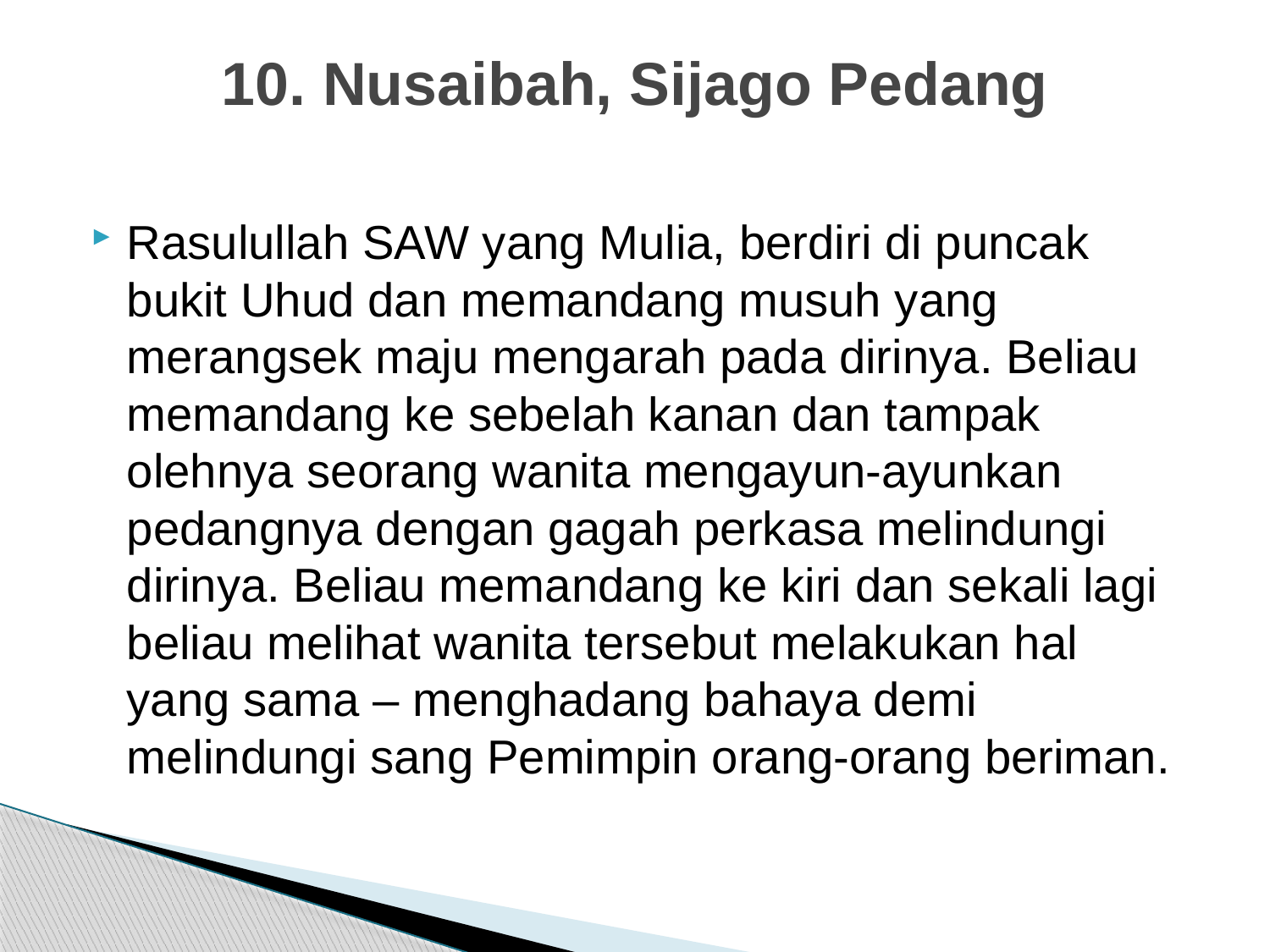

# 10. Nusaibah, Sijago Pedang
Rasulullah SAW yang Mulia, berdiri di puncak bukit Uhud dan memandang musuh yang merangsek maju mengarah pada dirinya. Beliau memandang ke sebelah kanan dan tampak olehnya seorang wanita mengayun-ayunkan pedangnya dengan gagah perkasa melindungi dirinya. Beliau memandang ke kiri dan sekali lagi beliau melihat wanita tersebut melakukan hal yang sama – menghadang bahaya demi melindungi sang Pemimpin orang-orang beriman.